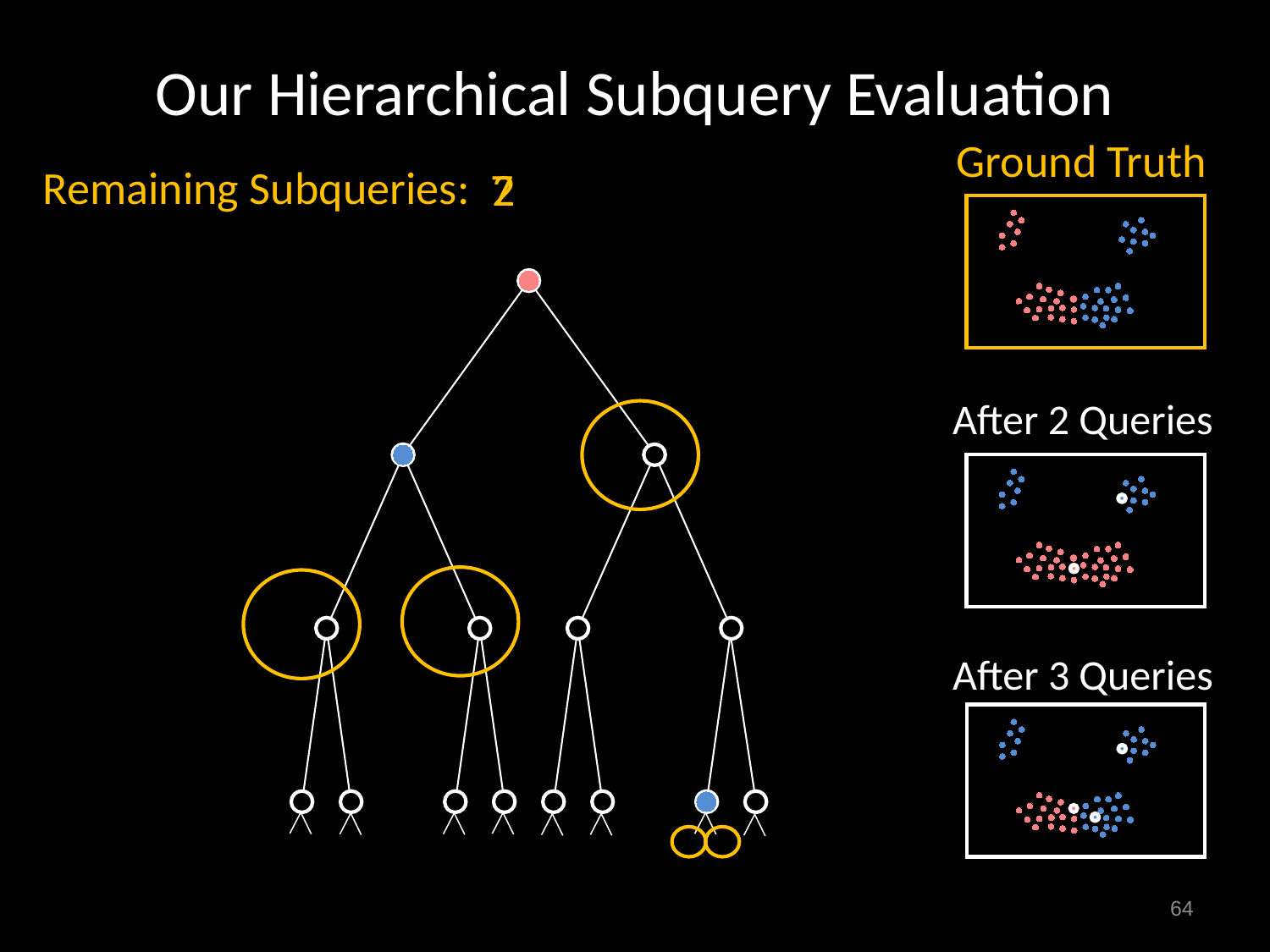

# Our Hierarchical Subquery Evaluation
Ground Truth
Remaining Subqueries:
7
2

After 2 Queries

After 3 Queries

64